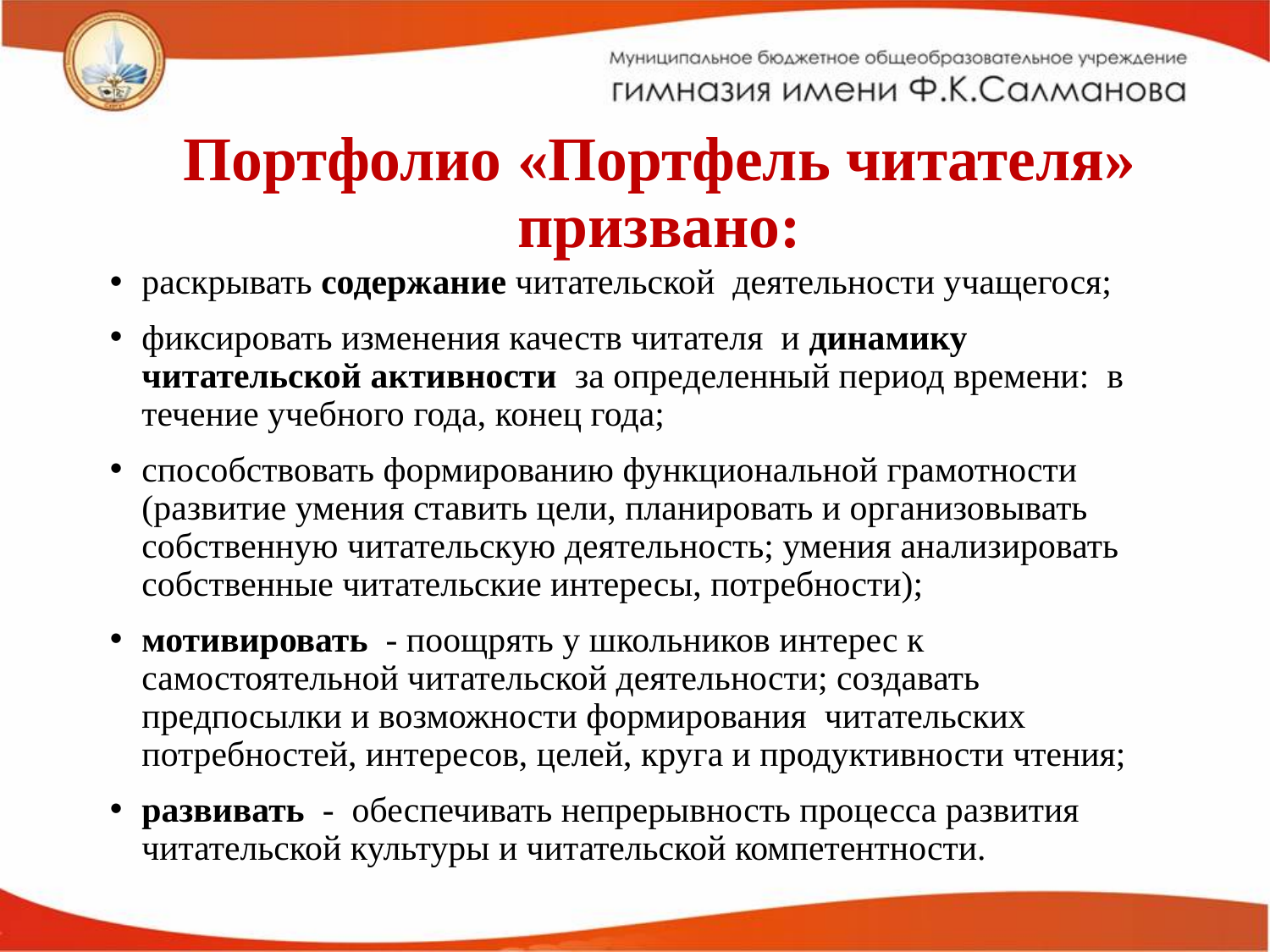

# Портфолио «Портфель читателя» призвано:
раскрывать содержание читательской  деятельности учащегося;
фиксировать изменения качеств читателя  и динамику читательской активности  за определенный период времени:  в течение учебного года, конец года;
способствовать формированию функциональной грамотности (развитие умения ставить цели, планировать и организовывать собственную читательскую деятельность; умения анализировать собственные читательские интересы, потребности);
мотивировать  - поощрять у школьников интерес к самостоятельной читательской деятельности; создавать  предпосылки и возможности формирования  читательских потребностей, интересов, целей, круга и продуктивности чтения;
развивать  -  обеспечивать непрерывность процесса развития читательской культуры и читательской компетентности.